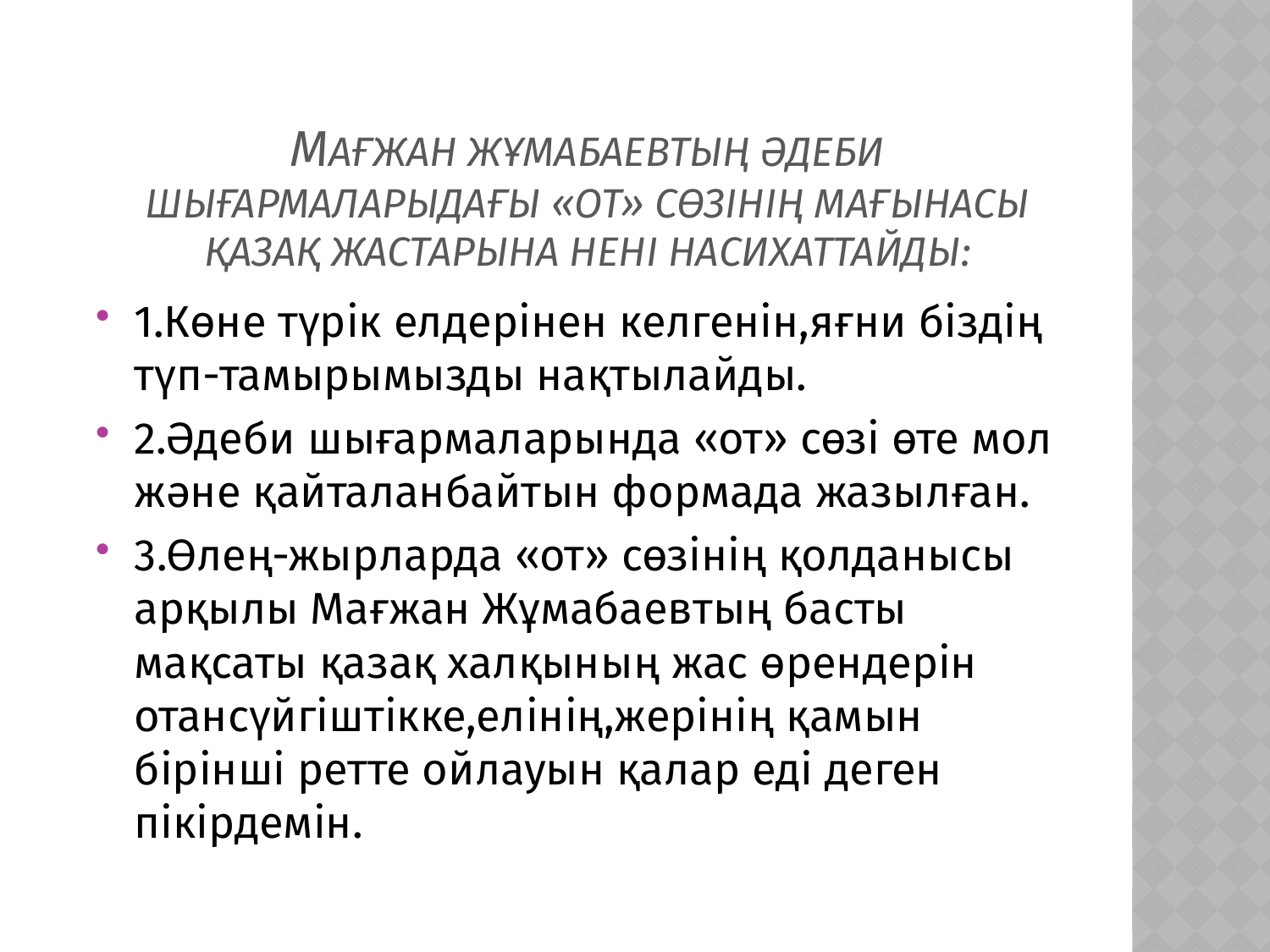

# Мағжан Жұмабаевтың әдеби шығармаларыдағы «от» сөзінің мағынасы қазақ жастарына нені насихаттайды:
1.Көне түрік елдерінен келгенін,яғни біздің түп-тамырымызды нақтылайды.
2.Әдеби шығармаларында «от» сөзі өте мол және қайталанбайтын формада жазылған.
3.Өлең-жырларда «от» сөзінің қолданысы арқылы Мағжан Жұмабаевтың басты мақсаты қазақ халқының жас өрендерін отансүйгіштікке,елінің,жерінің қамын бірінші ретте ойлауын қалар еді деген пікірдемін.